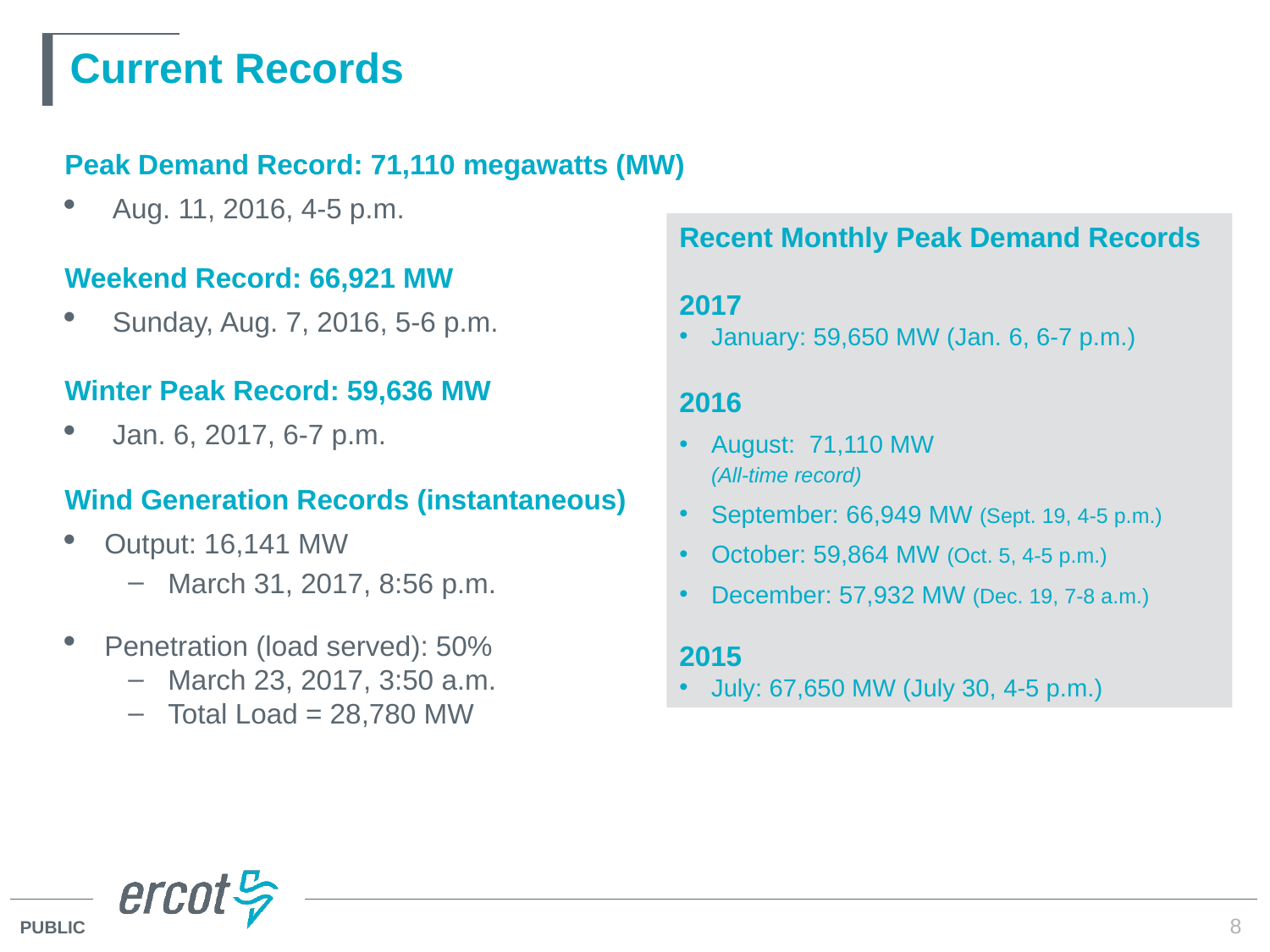

# Current Records
Peak Demand Record: 71,110 megawatts (MW)
Aug. 11, 2016, 4-5 p.m.

Weekend Record: 66,921 MW
Sunday, Aug. 7, 2016, 5-6 p.m.

Winter Peak Record: 59,636 MW
Jan. 6, 2017, 6-7 p.m.
Wind Generation Records (instantaneous)
Output: 16,141 MW
March 31, 2017, 8:56 p.m.

Penetration (load served): 50%
March 23, 2017, 3:50 a.m.
Total Load = 28,780 MW
Recent Monthly Peak Demand Records

2017
January: 59,650 MW (Jan. 6, 6-7 p.m.)

2016
August:  71,110 MW
(All-time record)
September: 66,949 MW (Sept. 19, 4-5 p.m.)
October: 59,864 MW (Oct. 5, 4-5 p.m.)
December: 57,932 MW (Dec. 19, 7-8 a.m.)

2015
July: 67,650 MW (July 30, 4-5 p.m.)
8